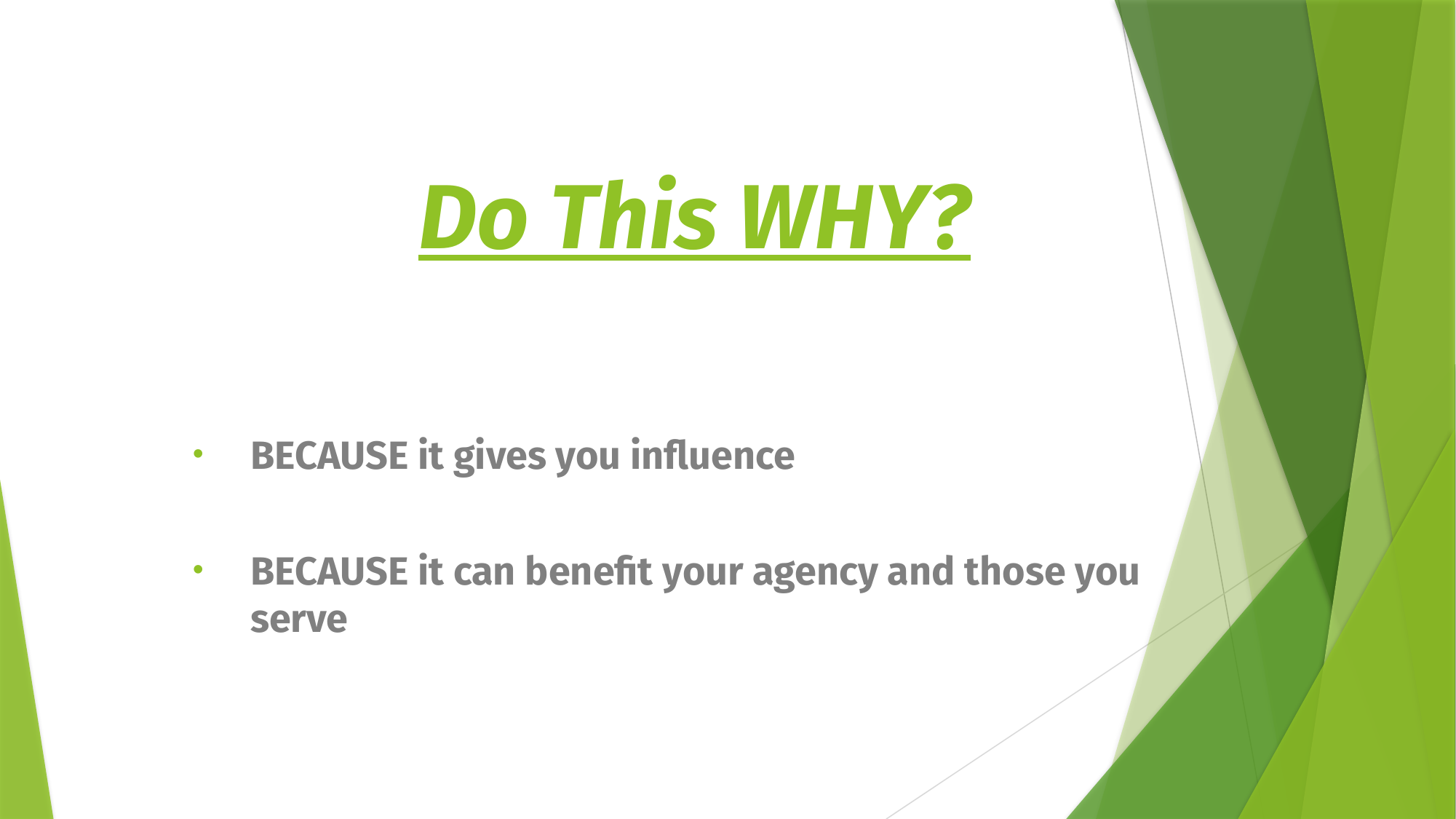

# Do This WHY?
BECAUSE it gives you influence

BECAUSE it can benefit your agency and those you serve